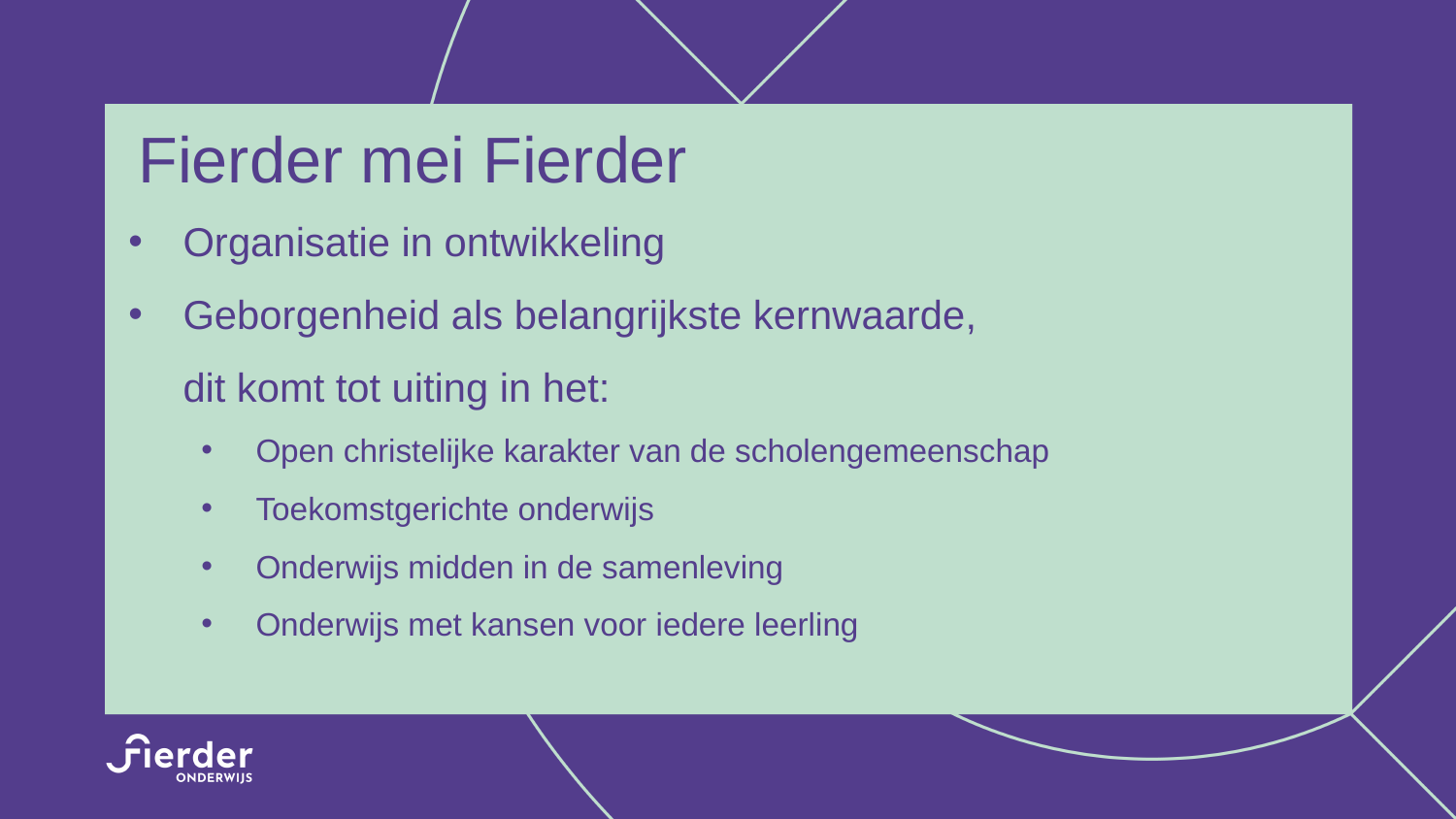

Fierder mei Fierder

Organisatie in ontwikkeling
Geborgenheid als belangrijkste kernwaarde,
dit komt tot uiting in het:
Open christelijke karakter van de scholengemeenschap
Toekomstgerichte onderwijs
Onderwijs midden in de samenleving
Onderwijs met kansen voor iedere leerling